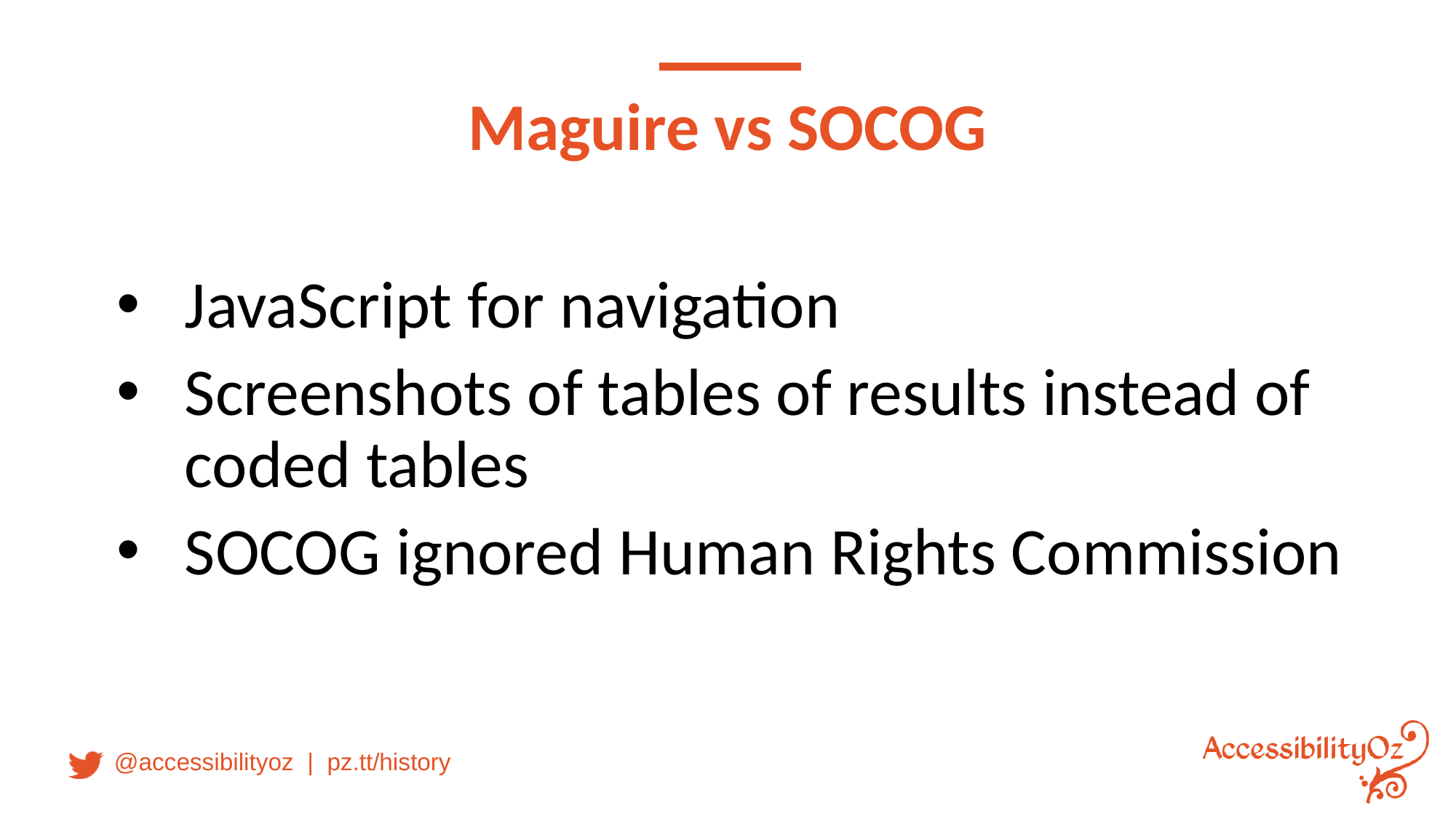

# Maguire vs SOCOG
JavaScript for navigation
Screenshots of tables of results instead of coded tables
SOCOG ignored Human Rights Commission